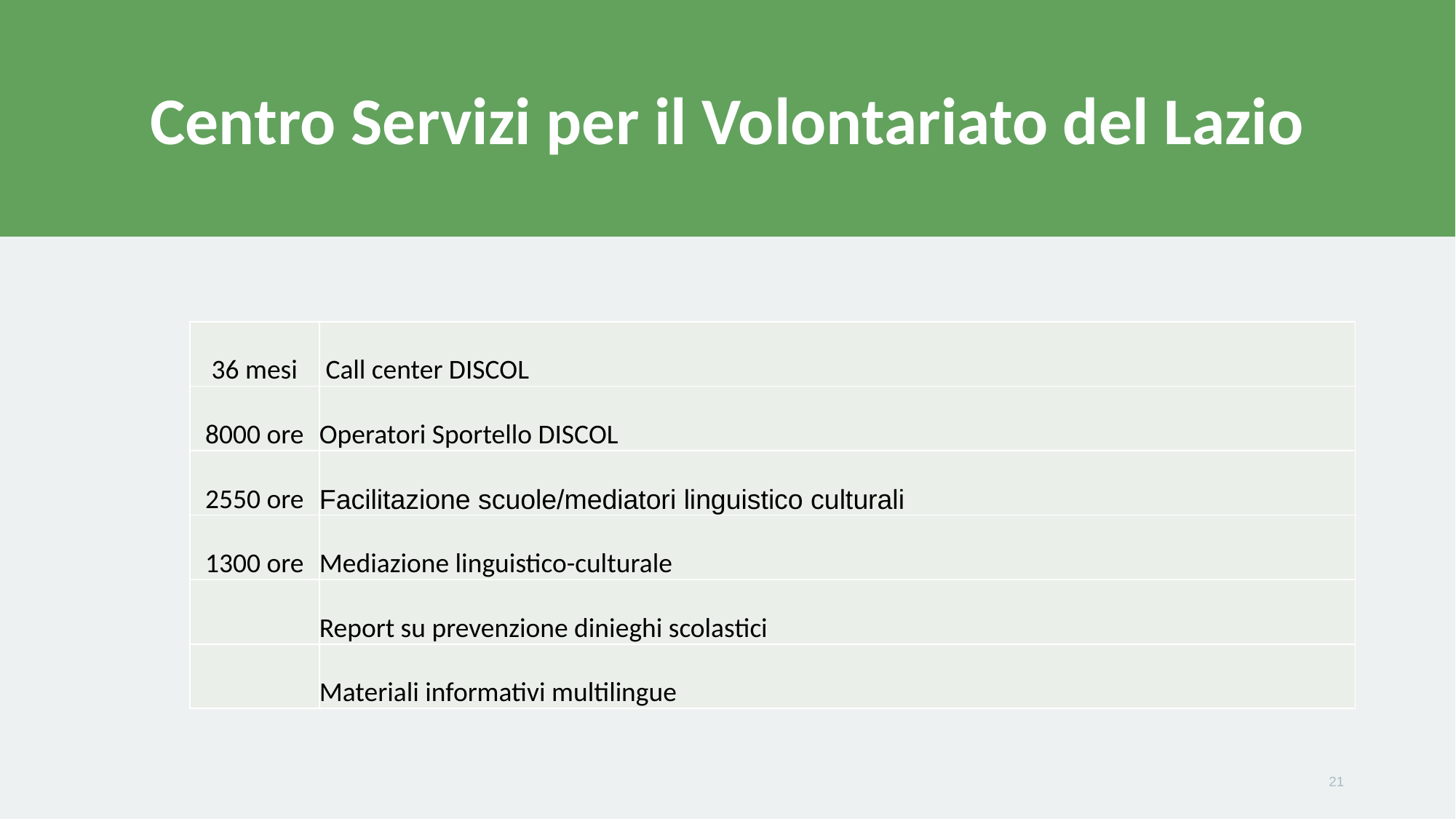

# Centro Servizi per il Volontariato del Lazio
| 36 mesi | Call center DISCOL |
| --- | --- |
| 8000 ore | Operatori Sportello DISCOL |
| 2550 ore | Facilitazione scuole/mediatori linguistico culturali |
| 1300 ore | Mediazione linguistico-culturale |
|  | Report su prevenzione dinieghi scolastici |
|  | Materiali informativi multilingue |
21